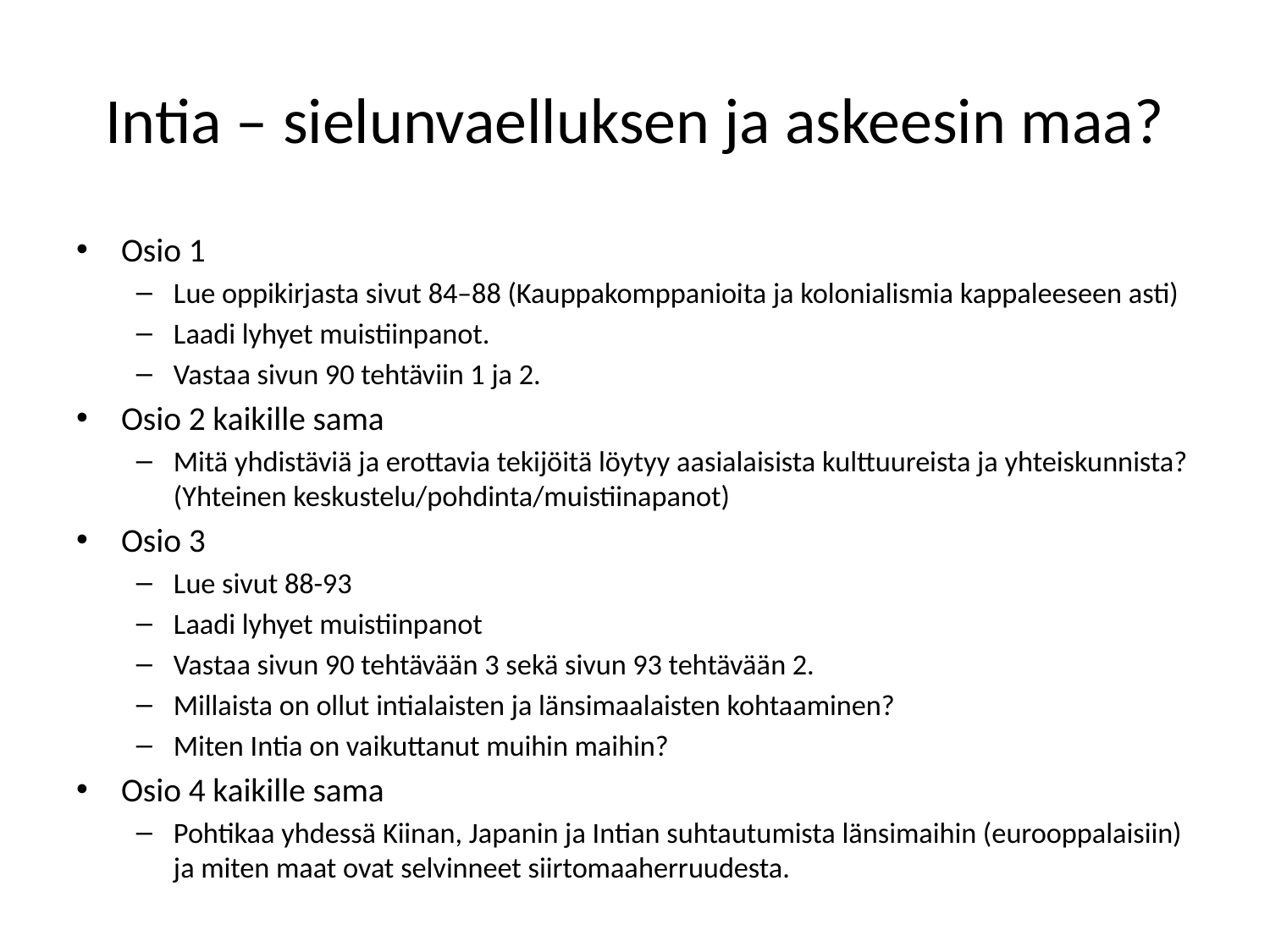

# Intia – sielunvaelluksen ja askeesin maa?
Osio 1
Lue oppikirjasta sivut 84–88 (Kauppakomppanioita ja kolonialismia kappaleeseen asti)
Laadi lyhyet muistiinpanot.
Vastaa sivun 90 tehtäviin 1 ja 2.
Osio 2 kaikille sama
Mitä yhdistäviä ja erottavia tekijöitä löytyy aasialaisista kulttuureista ja yhteiskunnista? (Yhteinen keskustelu/pohdinta/muistiinapanot)
Osio 3
Lue sivut 88-93
Laadi lyhyet muistiinpanot
Vastaa sivun 90 tehtävään 3 sekä sivun 93 tehtävään 2.
Millaista on ollut intialaisten ja länsimaalaisten kohtaaminen?
Miten Intia on vaikuttanut muihin maihin?
Osio 4 kaikille sama
Pohtikaa yhdessä Kiinan, Japanin ja Intian suhtautumista länsimaihin (eurooppalaisiin) ja miten maat ovat selvinneet siirtomaaherruudesta.